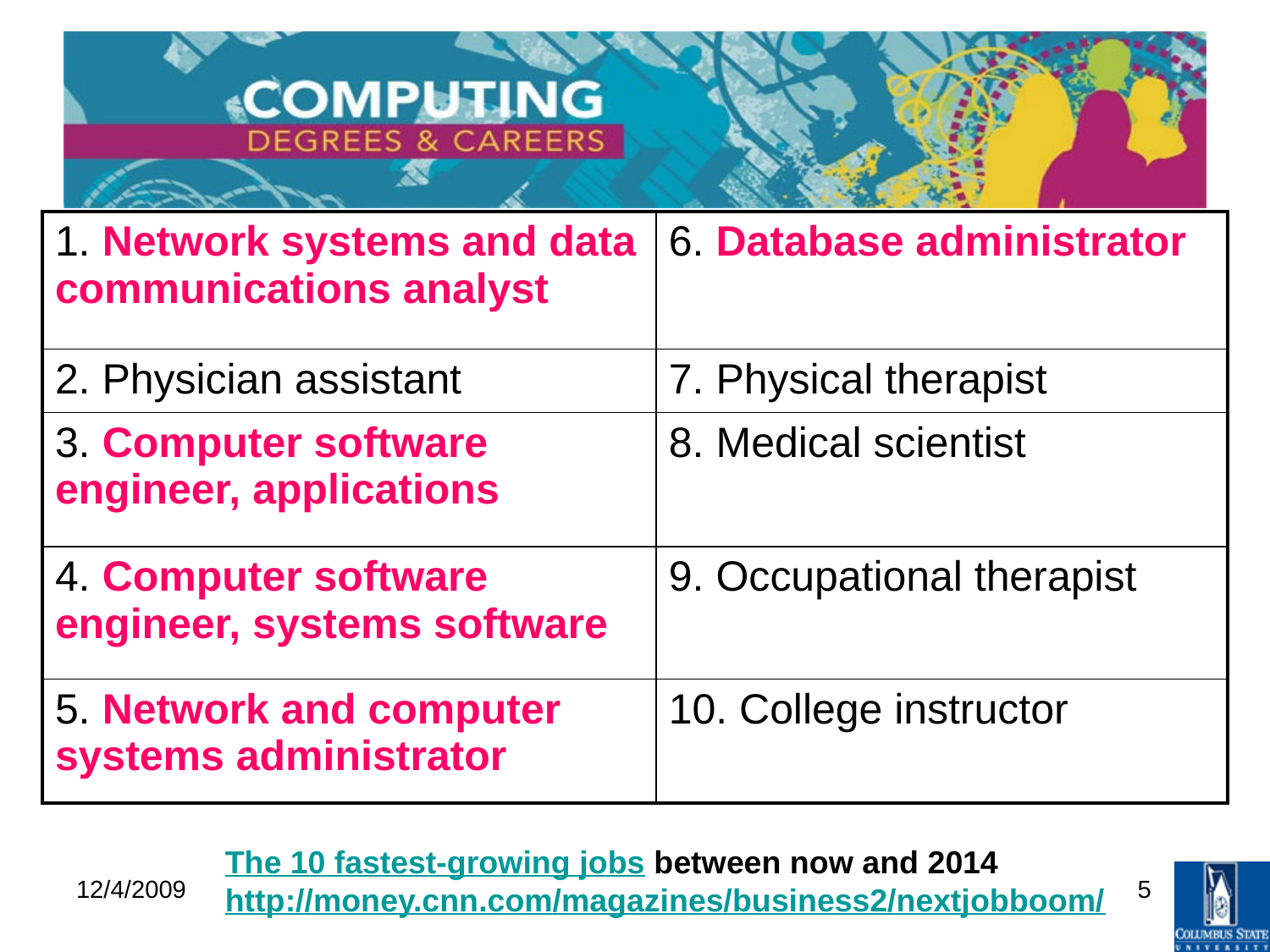

| 1. Network systems and data communications analyst | 6. Database administrator |
| --- | --- |
| 2. Physician assistant | 7. Physical therapist |
| 3. Computer software engineer, applications | 8. Medical scientist |
| 4. Computer software engineer, systems software | 9. Occupational therapist |
| 5. Network and computer systems administrator | 10. College instructor |
The 10 fastest-growing jobs between now and 2014
http://money.cnn.com/magazines/business2/nextjobboom/
12/4/2009
5